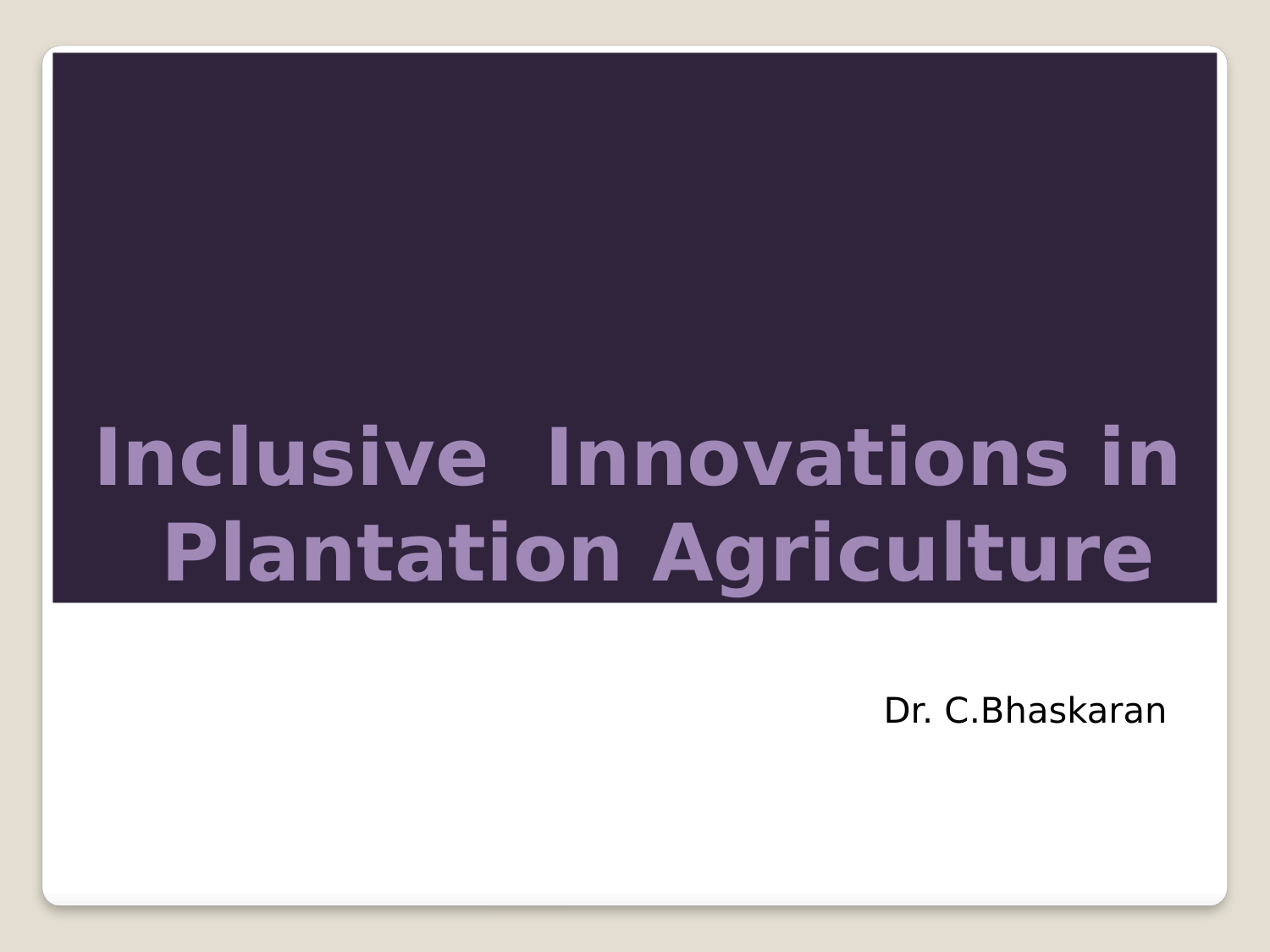

# Inclusive  Innovations in  Plantation Agriculture

Dr. C.Bhaskaran